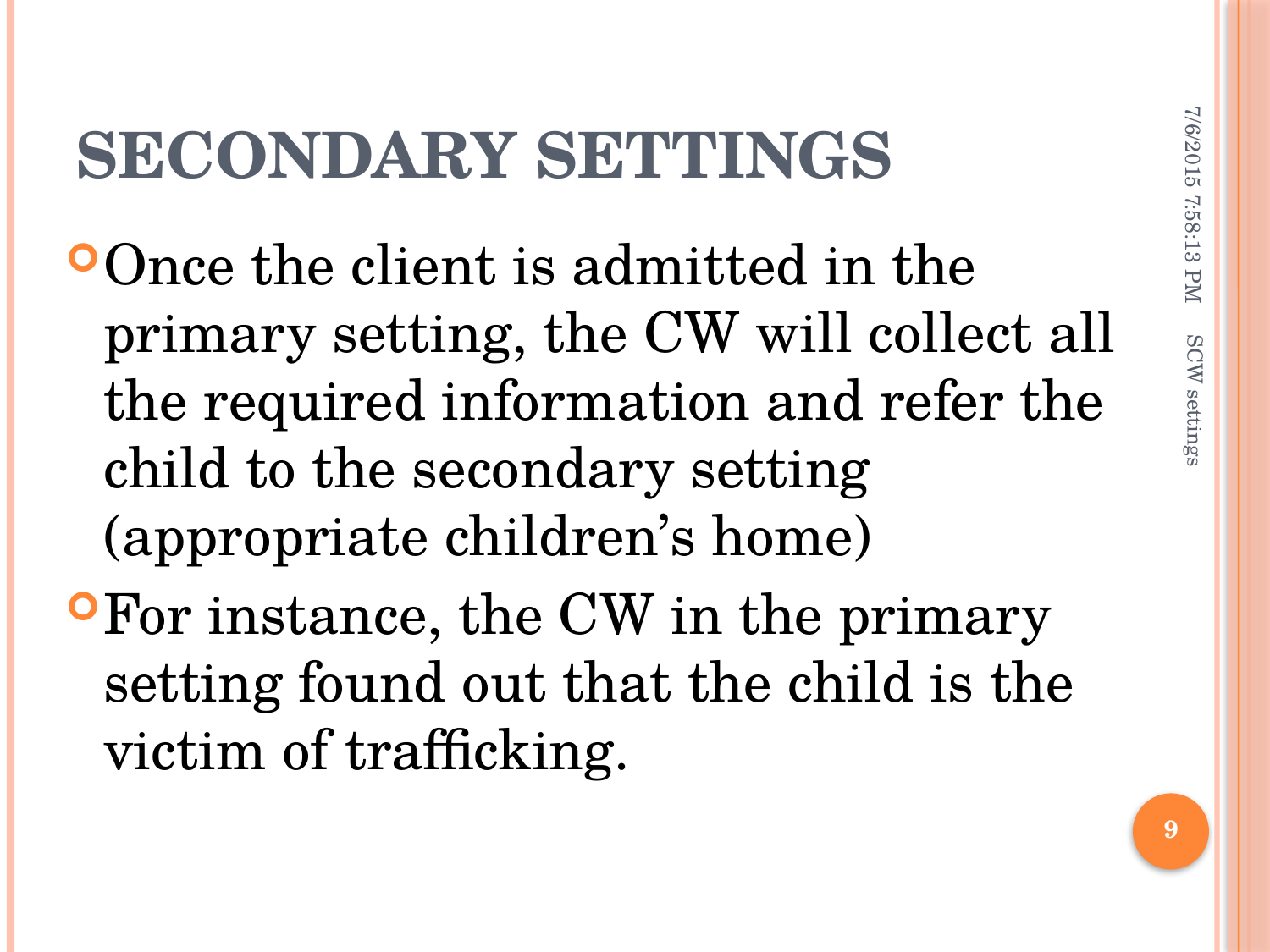

# Secondary settings
7/6/2015 7:58:13 PM
Once the client is admitted in the primary setting, the CW will collect all the required information and refer the child to the secondary setting (appropriate children’s home)
For instance, the CW in the primary setting found out that the child is the victim of trafficking.
SCW settings
9